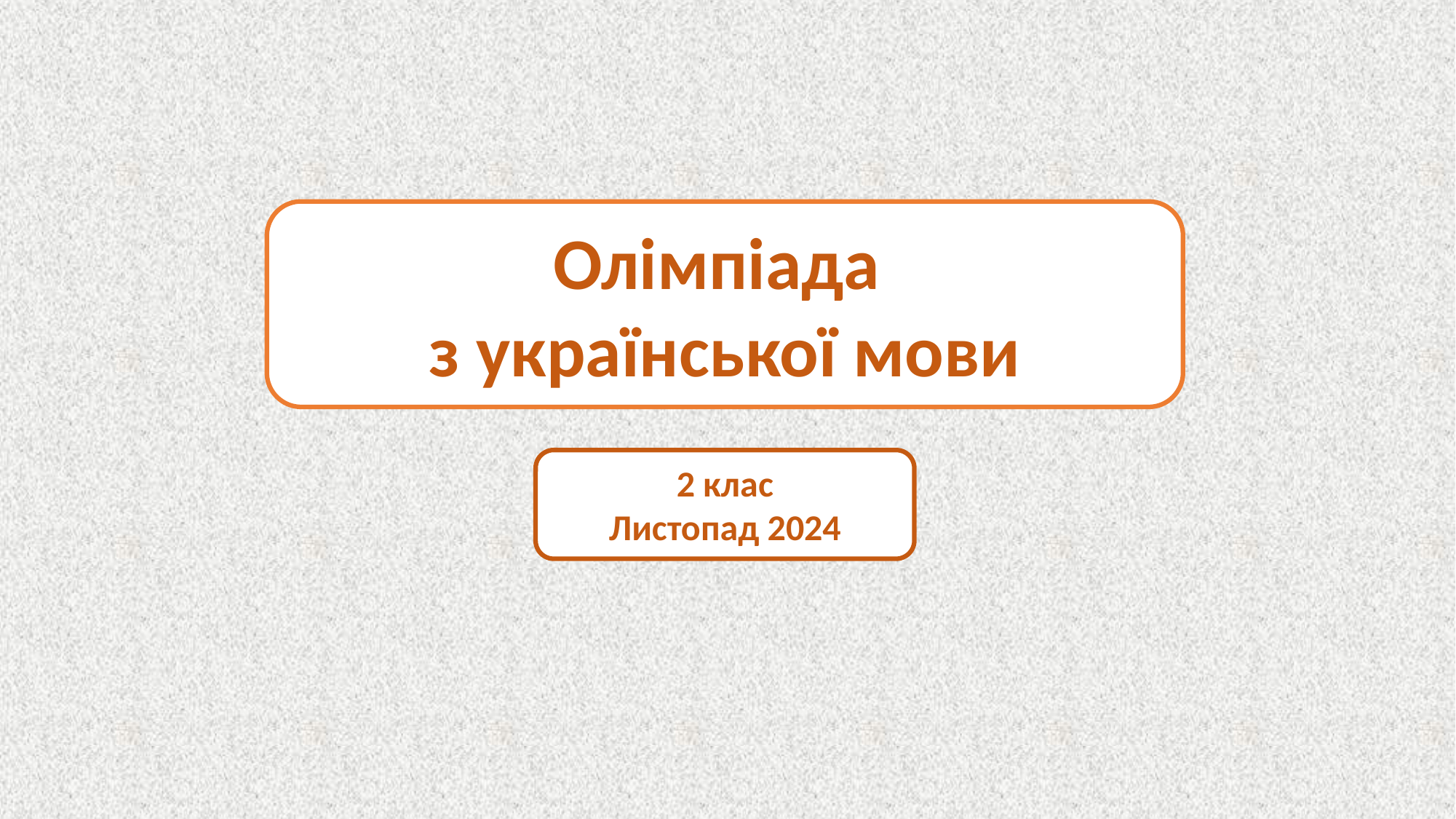

Олімпіада
з української мови
2 клас
Листопад 2024